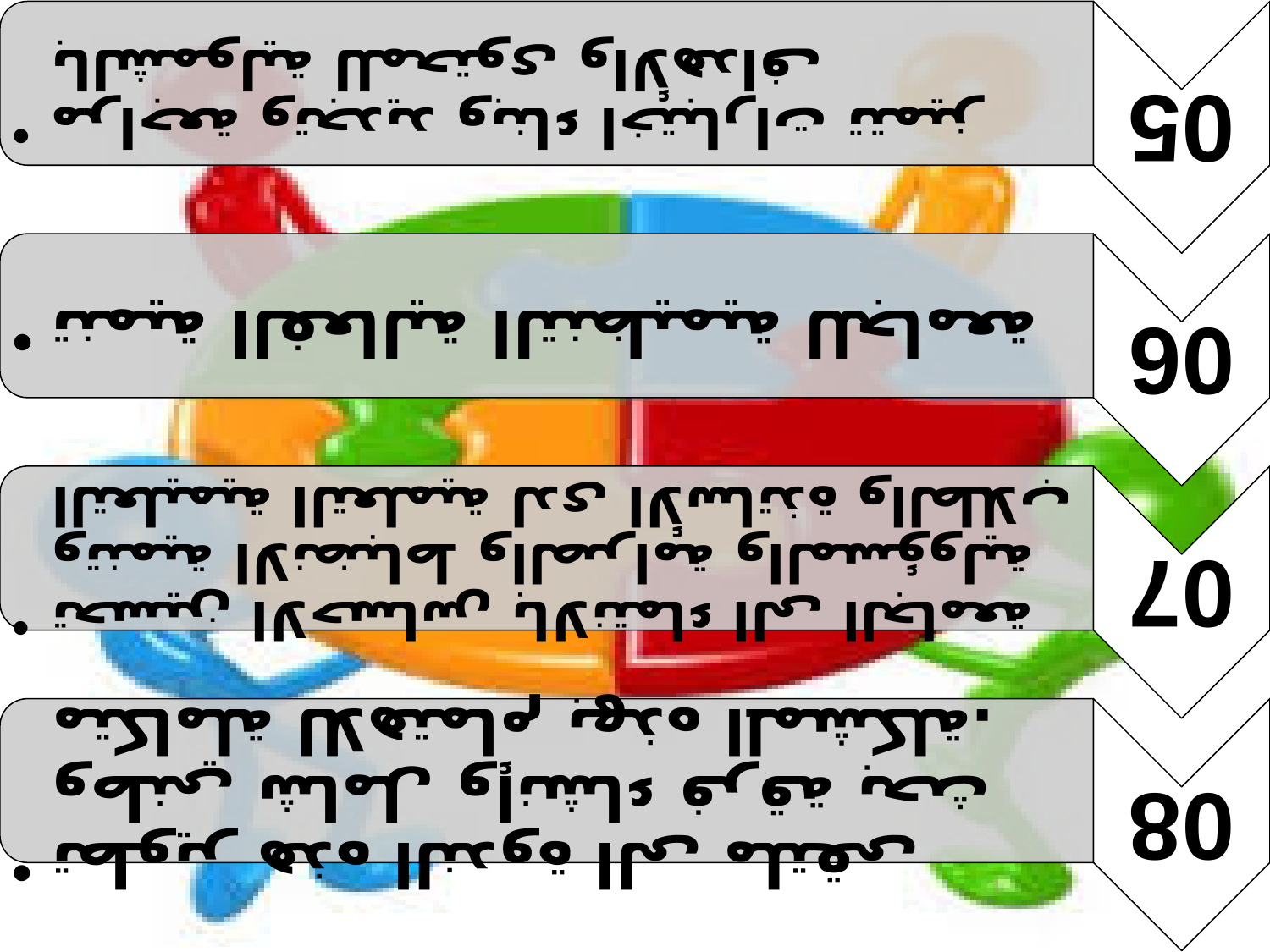

05
مراجعة وتجديد وبناء اختبارات تتميز بالشمولية للمحتوى والأهداف
06
تنمية الفعالية التنظيمية للجامعة
07
تحسين الاحساس بالانتماء الى الجامعة وتنمية الانضباط والصرامة والمسؤولية التعليمية التعلمية لدى الأساتذة والطلاب
08
تطوير هذه الندوة الى ملتقى وطني شامل وإنشاء فرقة بحث متكاملة للاهتمام بهذه المشكلة.